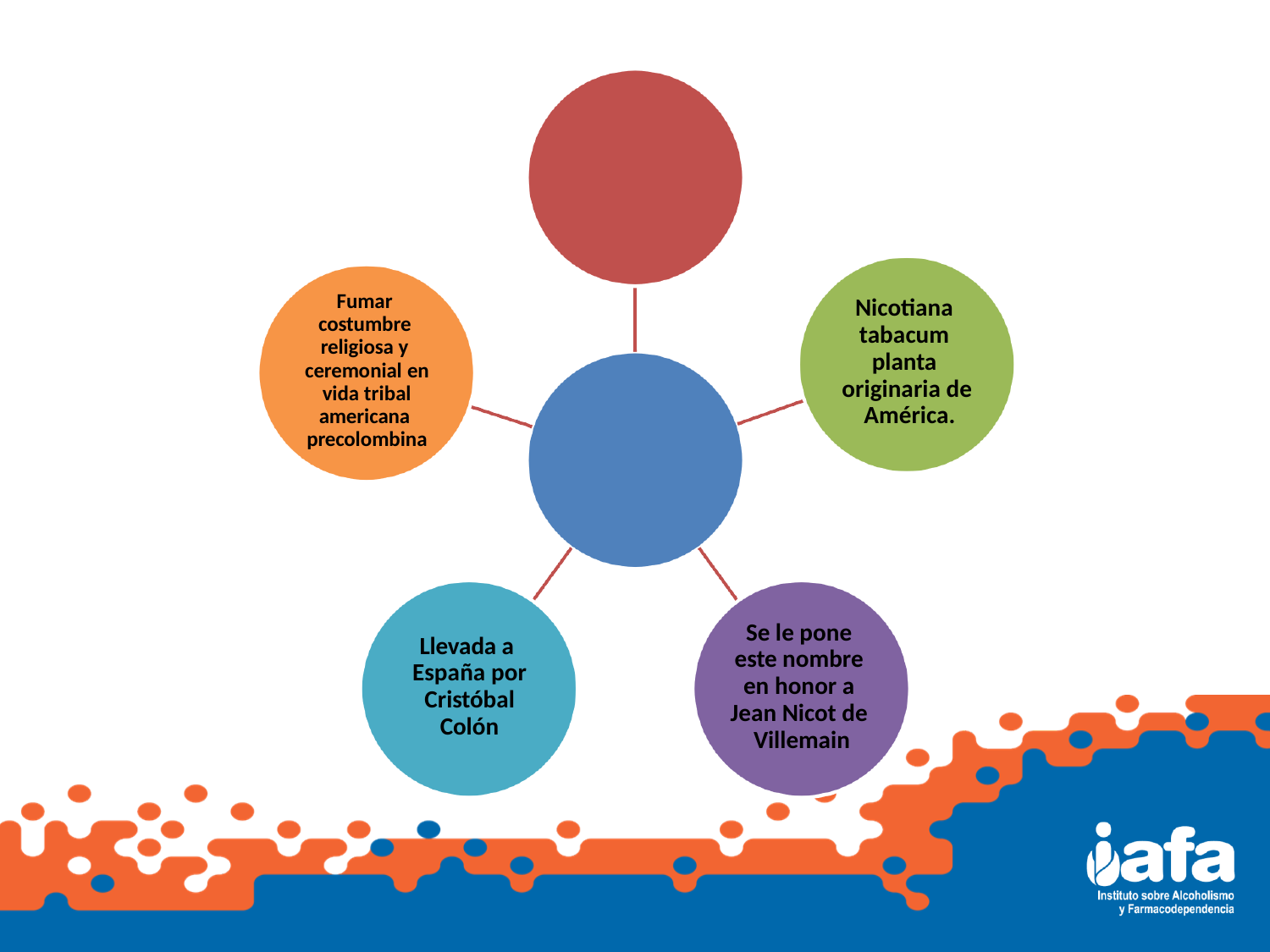

Se encuentra  naturalmente  en la planta  Nicotiana  tabacum
Fumar  costumbre  religiosa y  ceremonial en  vida tribal  americana  precolombina
Nicotiana  tabacum  planta  originaria de  América.
Nicotina
Se le pone  este nombre  en honor a  Jean Nicot de  Villemain
Llevada a  España por  Cristóbal  Colón